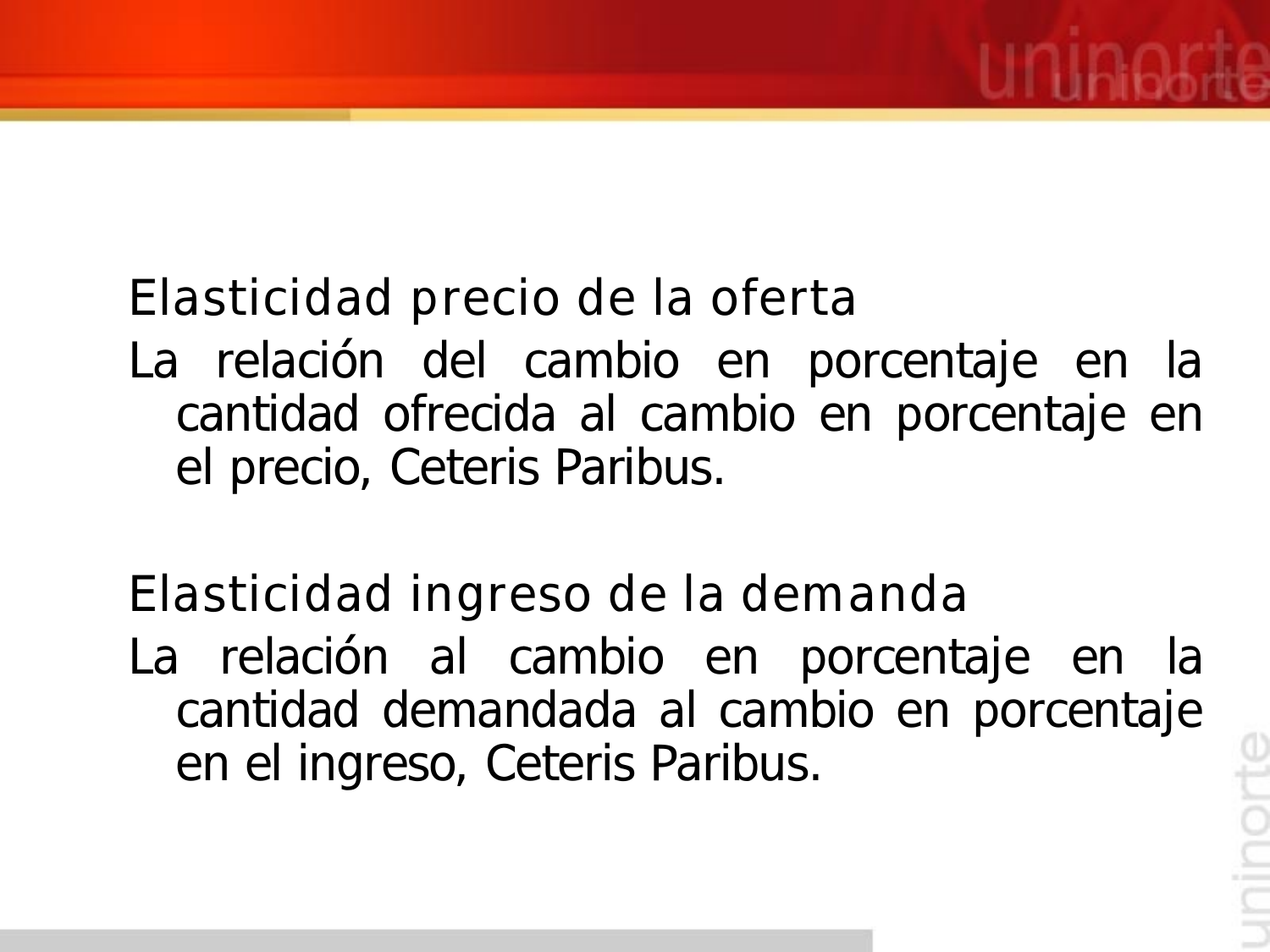

Elasticidad precio de la oferta
La relación del cambio en porcentaje en la cantidad ofrecida al cambio en porcentaje en el precio, Ceteris Paribus.

Elasticidad ingreso de la demanda
La relación al cambio en porcentaje en la cantidad demandada al cambio en porcentaje en el ingreso, Ceteris Paribus.